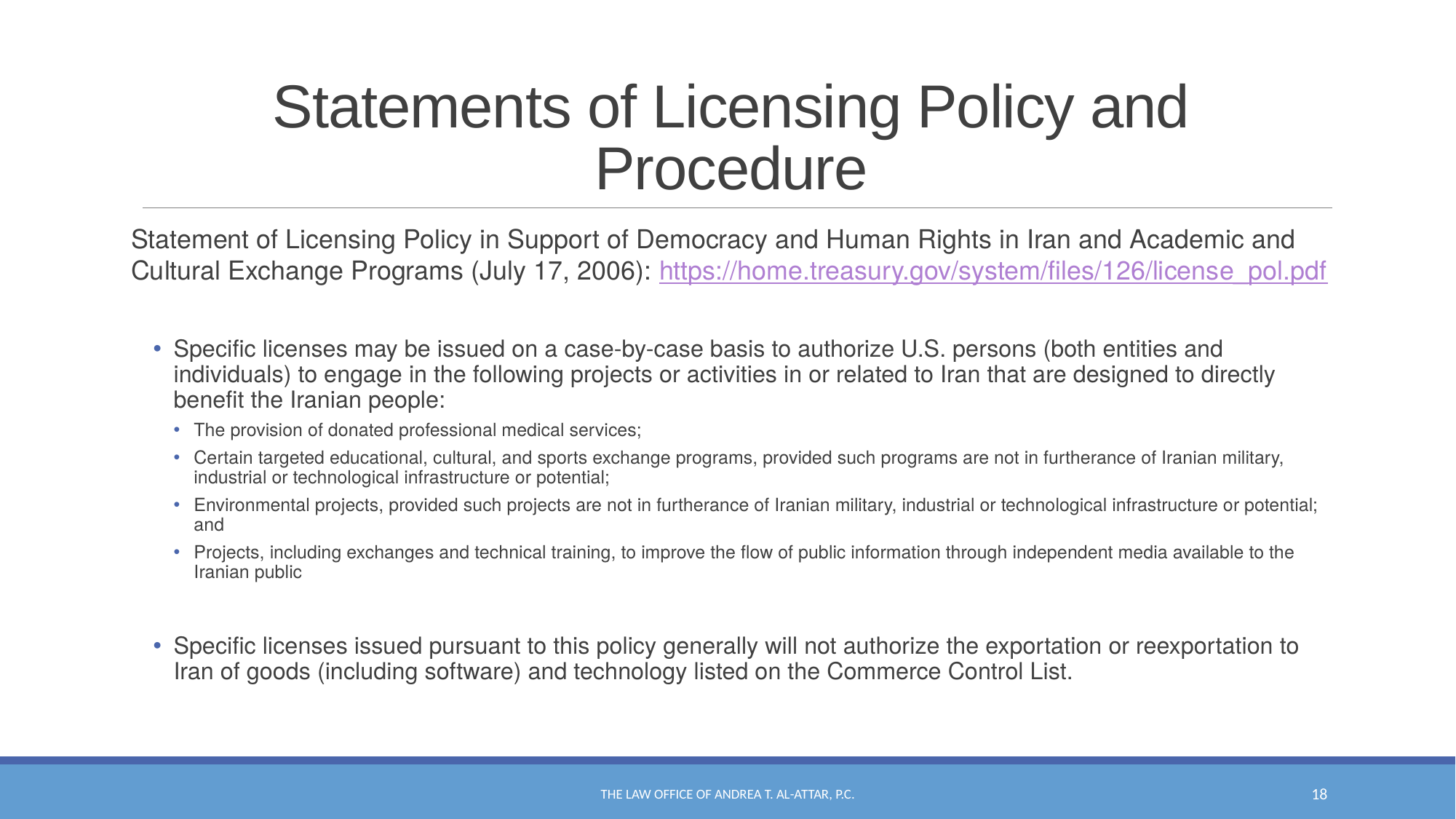

# Statements of Licensing Policy and Procedure
Statement of Licensing Policy in Support of Democracy and Human Rights in Iran and Academic and Cultural Exchange Programs (July 17, 2006): https://home.treasury.gov/system/files/126/license_pol.pdf

Specific licenses may be issued on a case-by-case basis to authorize U.S. persons (both entities and individuals) to engage in the following projects or activities in or related to Iran that are designed to directly benefit the Iranian people:
The provision of donated professional medical services;
Certain targeted educational, cultural, and sports exchange programs, provided such programs are not in furtherance of Iranian military, industrial or technological infrastructure or potential;
Environmental projects, provided such projects are not in furtherance of Iranian military, industrial or technological infrastructure or potential; and
Projects, including exchanges and technical training, to improve the flow of public information through independent media available to the Iranian public

Specific licenses issued pursuant to this policy generally will not authorize the exportation or reexportation to Iran of goods (including software) and technology listed on the Commerce Control List.
The Law Office of Andrea T. Al-Attar, P.C.
18